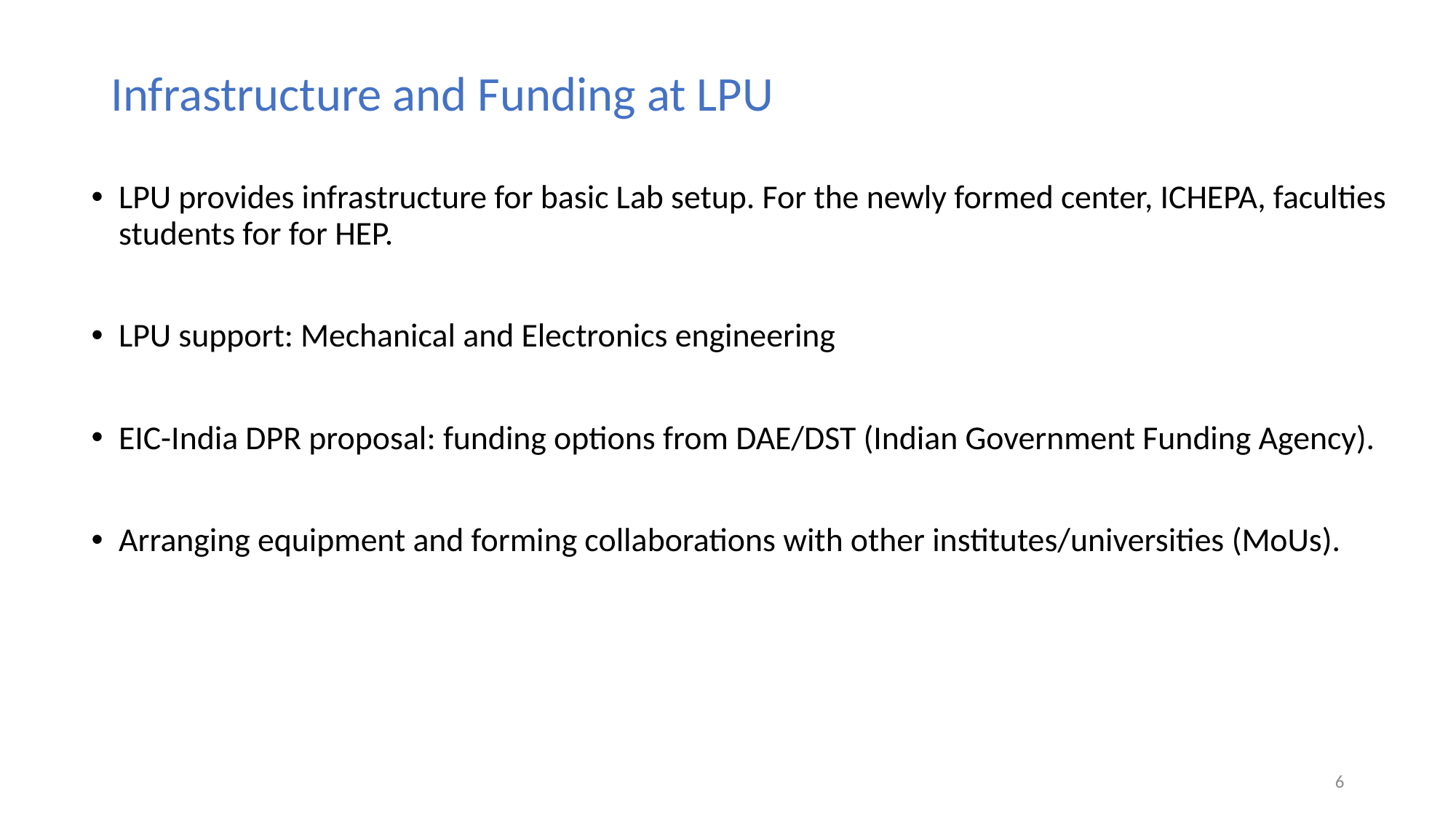

# Infrastructure and Funding at LPU
LPU provides infrastructure for basic Lab setup. For the newly formed center, ICHEPA, faculties students for for HEP.

LPU support: Mechanical and Electronics engineering

EIC-India DPR proposal: funding options from DAE/DST (Indian Government Funding Agency).

Arranging equipment and forming collaborations with other institutes/universities (MoUs).

6